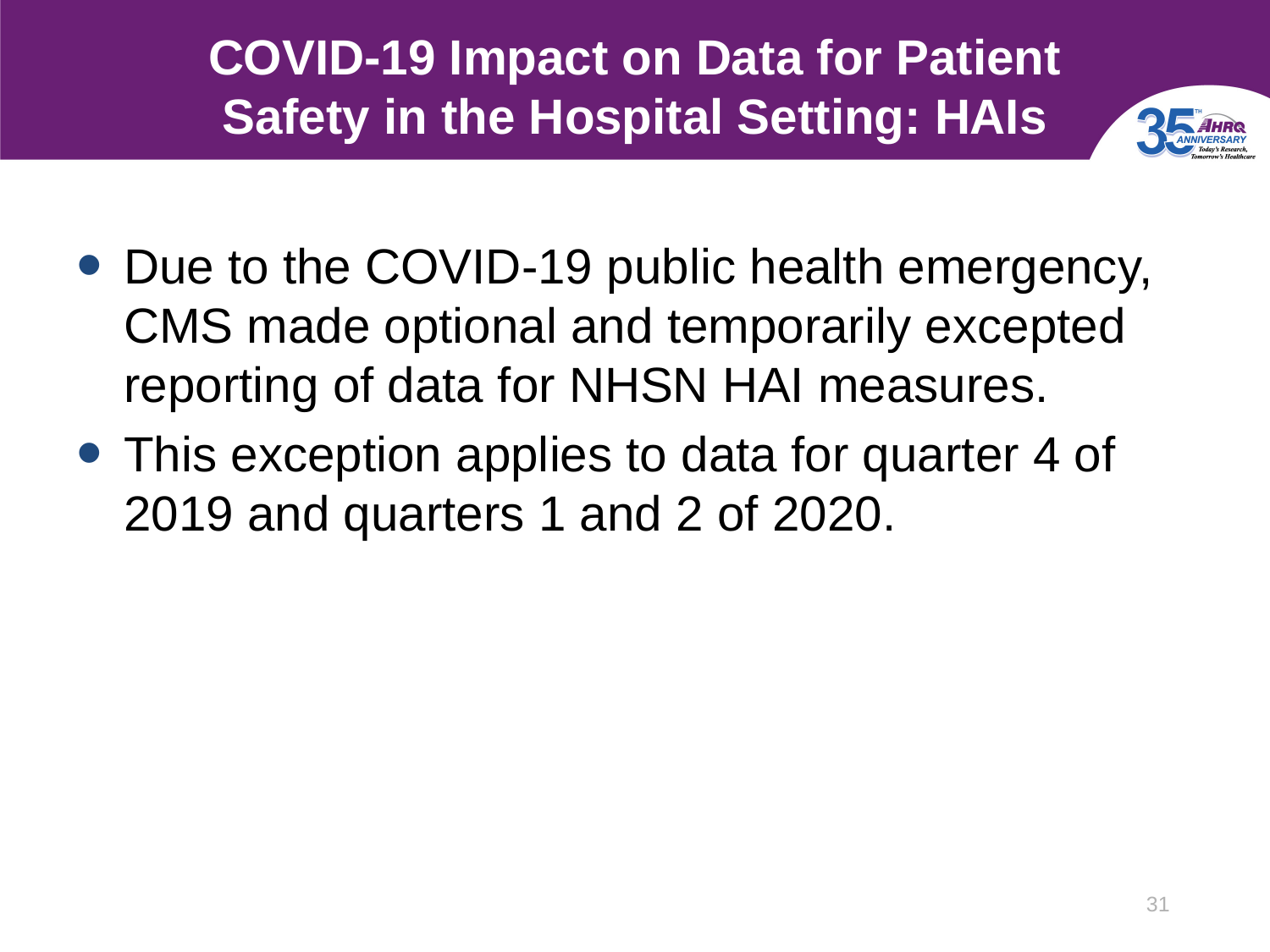

# COVID-19 Impact on Data for Patient Safety in the Hospital Setting: HAIs
Due to the COVID-19 public health emergency, CMS made optional and temporarily excepted reporting of data for NHSN HAI measures.
This exception applies to data for quarter 4 of 2019 and quarters 1 and 2 of 2020.
31